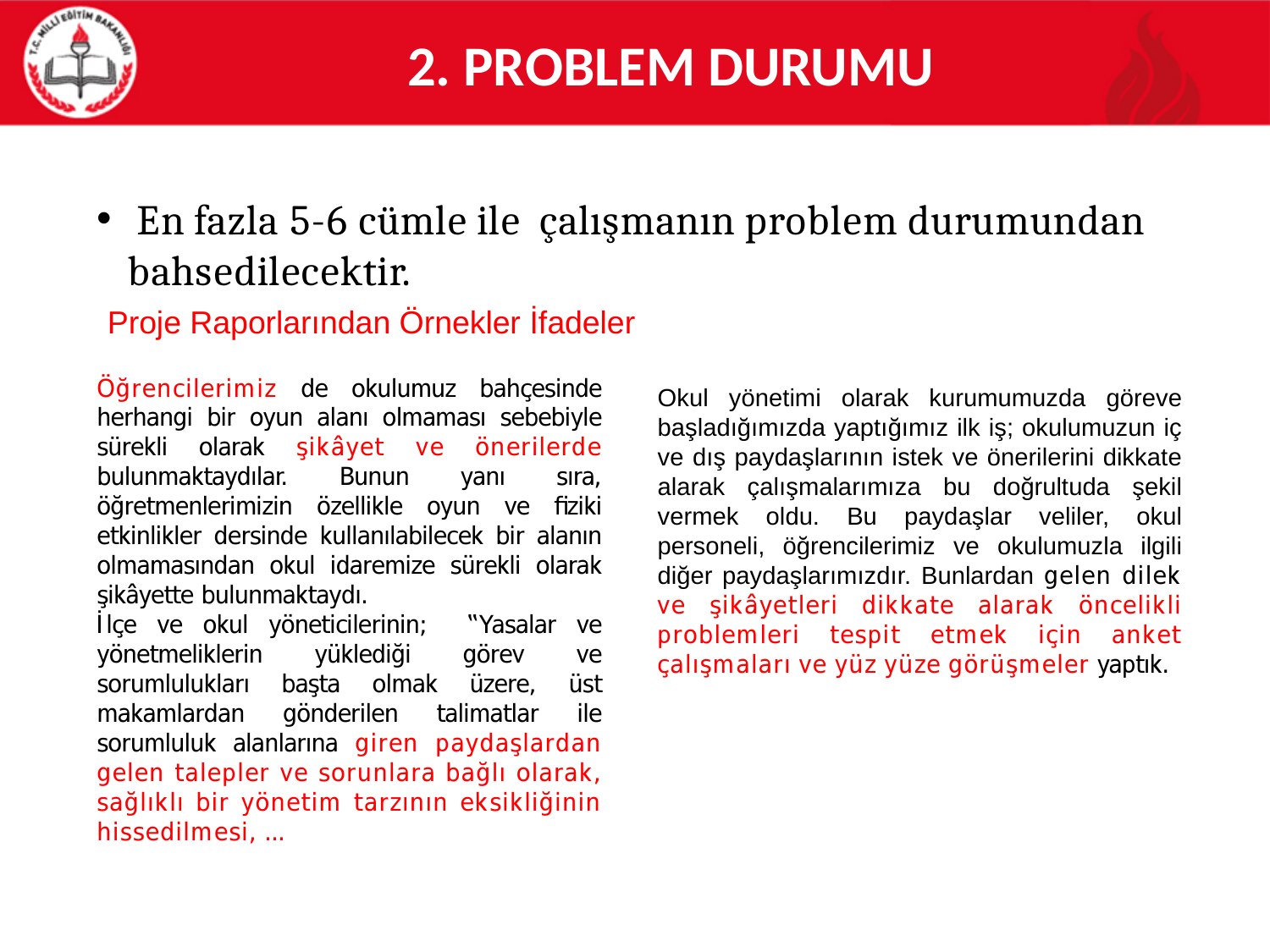

# 2. PROBLEM DURUMU
 En fazla 5-6 cümle ile  çalışmanın problem durumundan bahsedilecektir.
Proje Raporlarından Örnekler İfadeler
Öğrencilerimiz de okulumuz bahçesinde herhangi bir oyun alanı olmaması sebebiyle sürekli olarak şikâyet ve önerilerde bulunmaktaydılar. Bunun yanı sıra, öğretmenlerimizin özellikle oyun ve fiziki etkinlikler dersinde kullanılabilecek bir alanın olmamasından okul idaremize sürekli olarak şikâyette bulunmaktaydı.
İlçe ve okul yöneticilerinin;  “Yasalar ve yönetmeliklerin yüklediği görev ve sorumlulukları başta olmak üzere, üst makamlardan gönderilen talimatlar ile sorumluluk alanlarına giren paydaşlardan gelen talepler ve sorunlara bağlı olarak, sağlıklı bir yönetim tarzının eksikliğinin hissedilmesi, …
Okul yönetimi olarak kurumumuzda göreve başladığımızda yaptığımız ilk iş; okulumuzun iç ve dış paydaşlarının istek ve önerilerini dikkate alarak çalışmalarımıza bu doğrultuda şekil vermek oldu. Bu paydaşlar veliler, okul personeli, öğrencilerimiz ve okulumuzla ilgili diğer paydaşlarımızdır. Bunlardan gelen dilek ve şikâyetleri dikkate alarak öncelikli problemleri tespit etmek için anket çalışmaları ve yüz yüze görüşmeler yaptık.
5